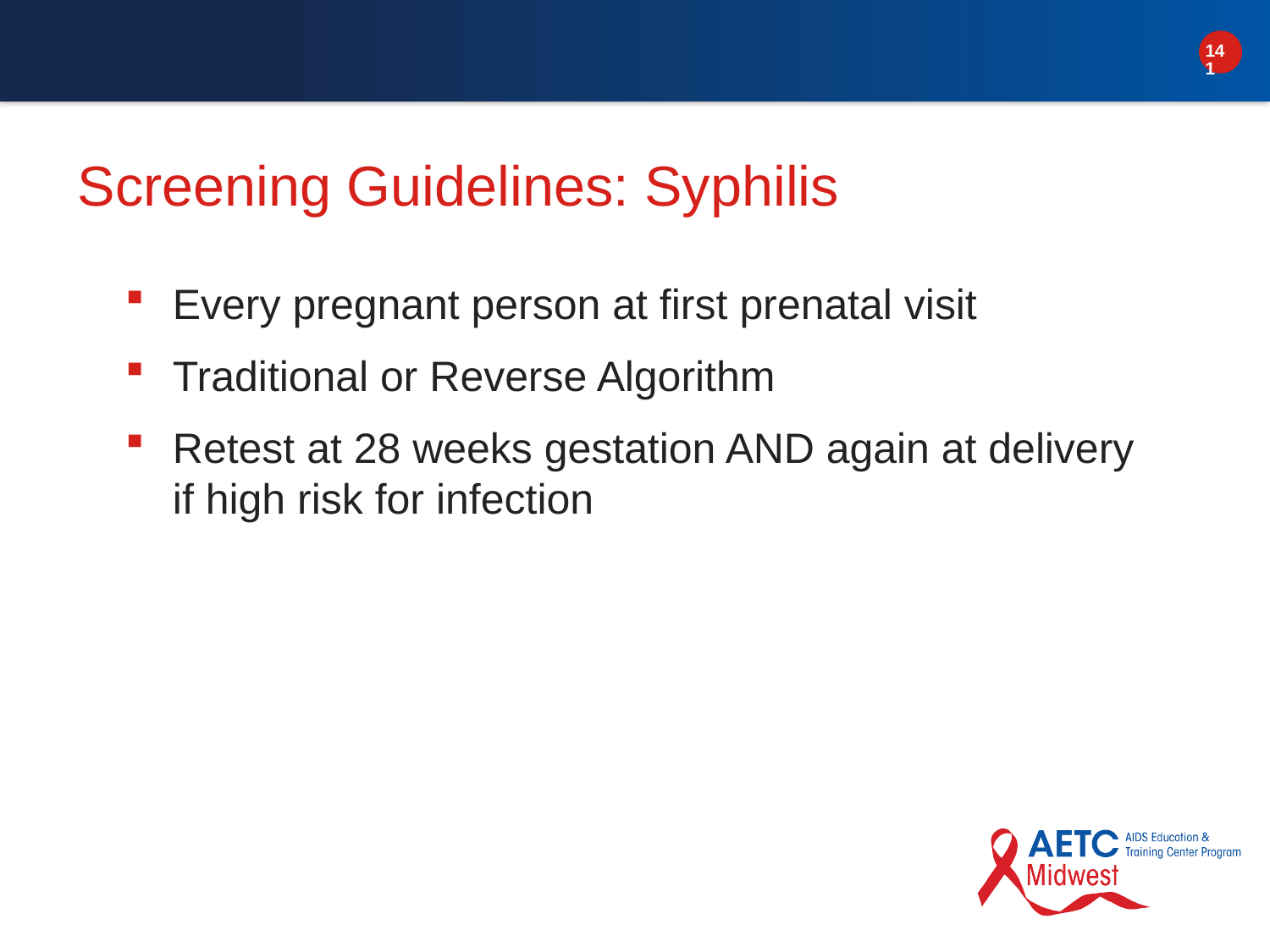

# Screening Guidelines: Syphilis
Every pregnant person at first prenatal visit
Traditional or Reverse Algorithm
Retest at 28 weeks gestation AND again at delivery if high risk for infection